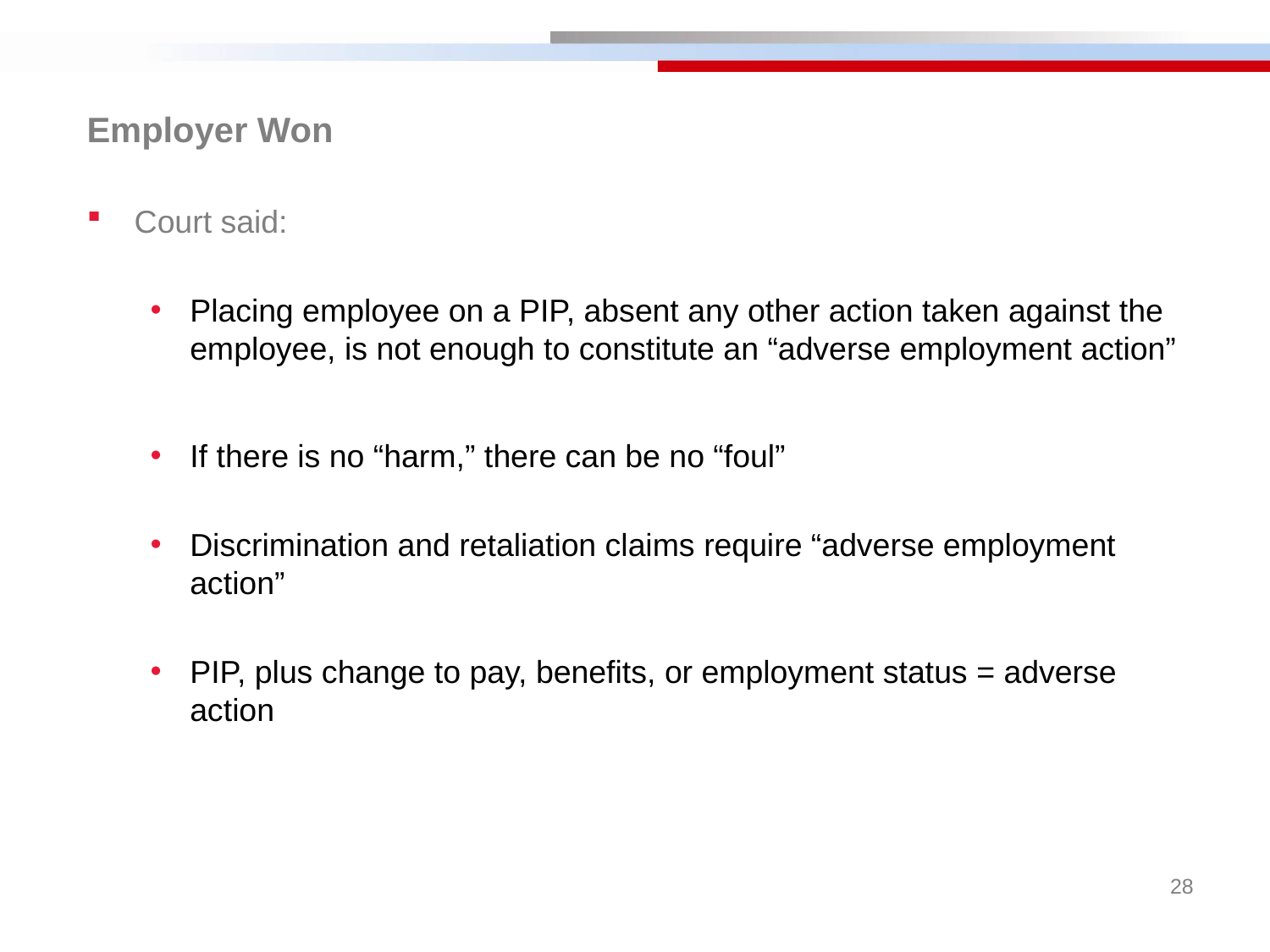

Employer Won

Court said:

Placing employee on a PIP, absent any other action taken against the employee, is not enough to constitute an “adverse employment action”

If there is no “harm,” there can be no “foul”

Discrimination and retaliation claims require “adverse employment action”

PIP, plus change to pay, benefits, or employment status = adverse action

28